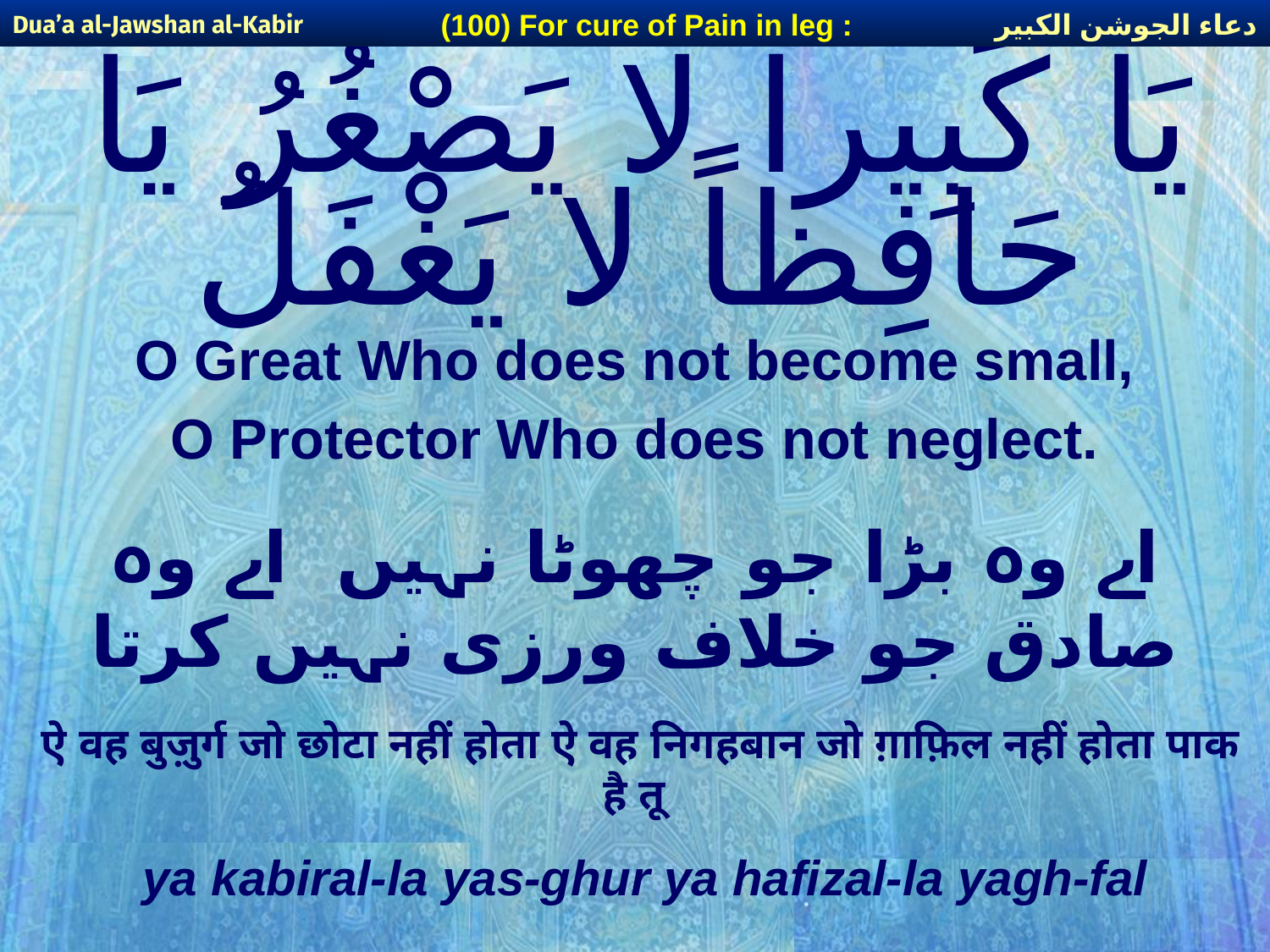

دعاء الجوشن الكبير
(100) For cure of Pain in leg :
Dua’a al-Jawshan al-Kabir
# يَا كَبِيراً لا يَصْغُرُ يَا حَافِظاً لا يَغْفَلُ
O Great Who does not become small,
O Protector Who does not neglect.
اے وہ بڑا جو چھوٹا نہیں  اے وہ صادق جو خلاف ورزی نہیں کرتا
ऐ वह बुज़ुर्ग जो छोटा नहीं होता ऐ वह निगहबान जो ग़ाफ़िल नहीं होता पाक है तू
ya kabiral-la yas-ghur ya hafizal-la yagh-fal